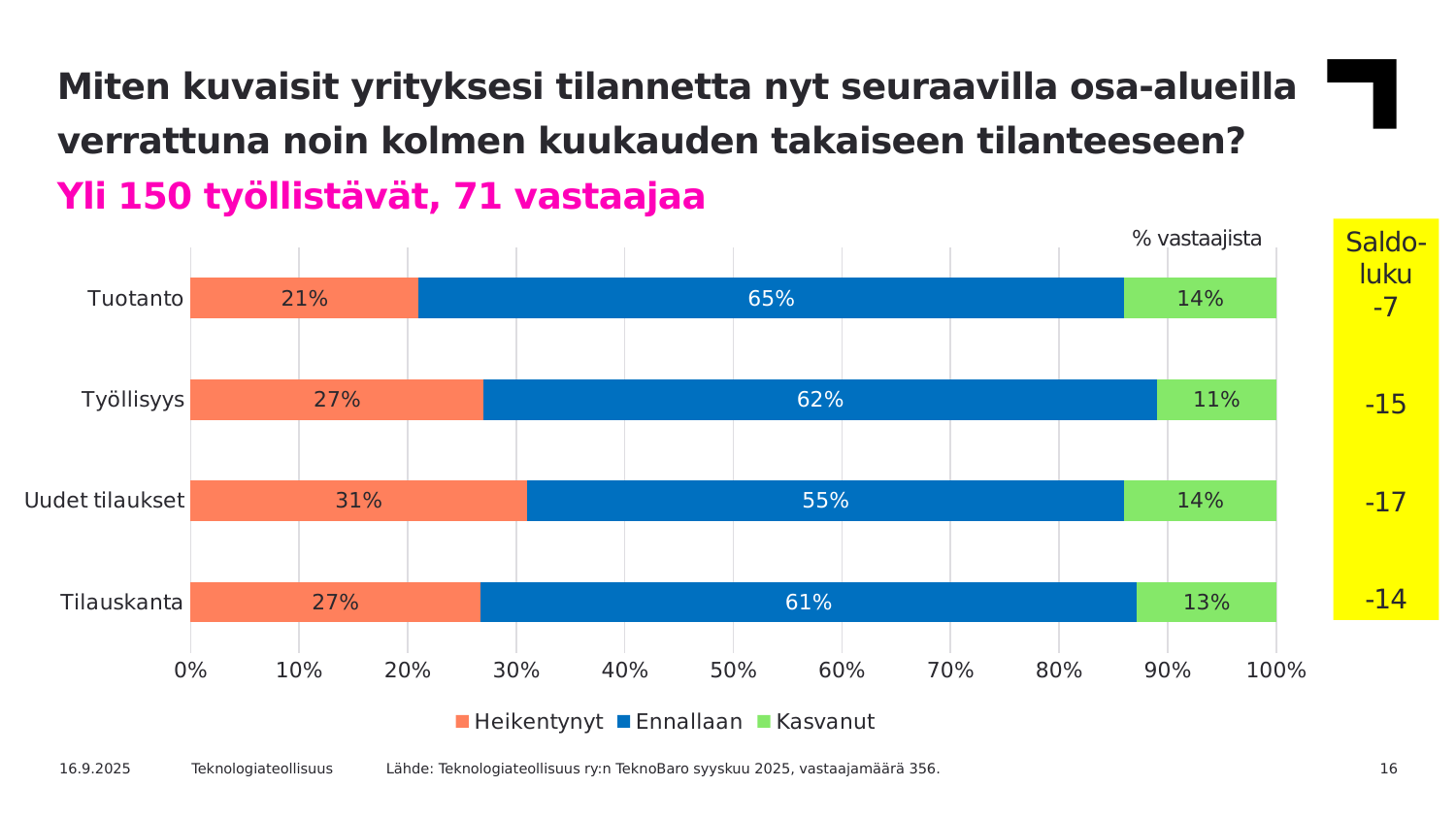

Miten kuvaisit yrityksesi tilannetta nyt seuraavilla osa-alueilla verrattuna noin kolmen kuukauden takaiseen tilanteeseen? Yli 150 työllistävät, 71 vastaajaa
% vastaajista
Saldo-luku
-7

-15

-17

-14

### Chart

| Category | Heikentynyt | Ennallaan | Kasvanut |
|---|---|---|---|
| Tilauskanta | 0.27 | 0.61 | 0.13 |
| Uudet tilaukset | 0.31 | 0.55 | 0.14 |
| Työllisyys | 0.27 | 0.62 | 0.11 |
| Tuotanto | 0.21 | 0.65 | 0.14 |
Lähde: Teknologiateollisuus ry:n TeknoBaro syyskuu 2025, vastaajamäärä 356.
16.9.2025
Teknologiateollisuus
16